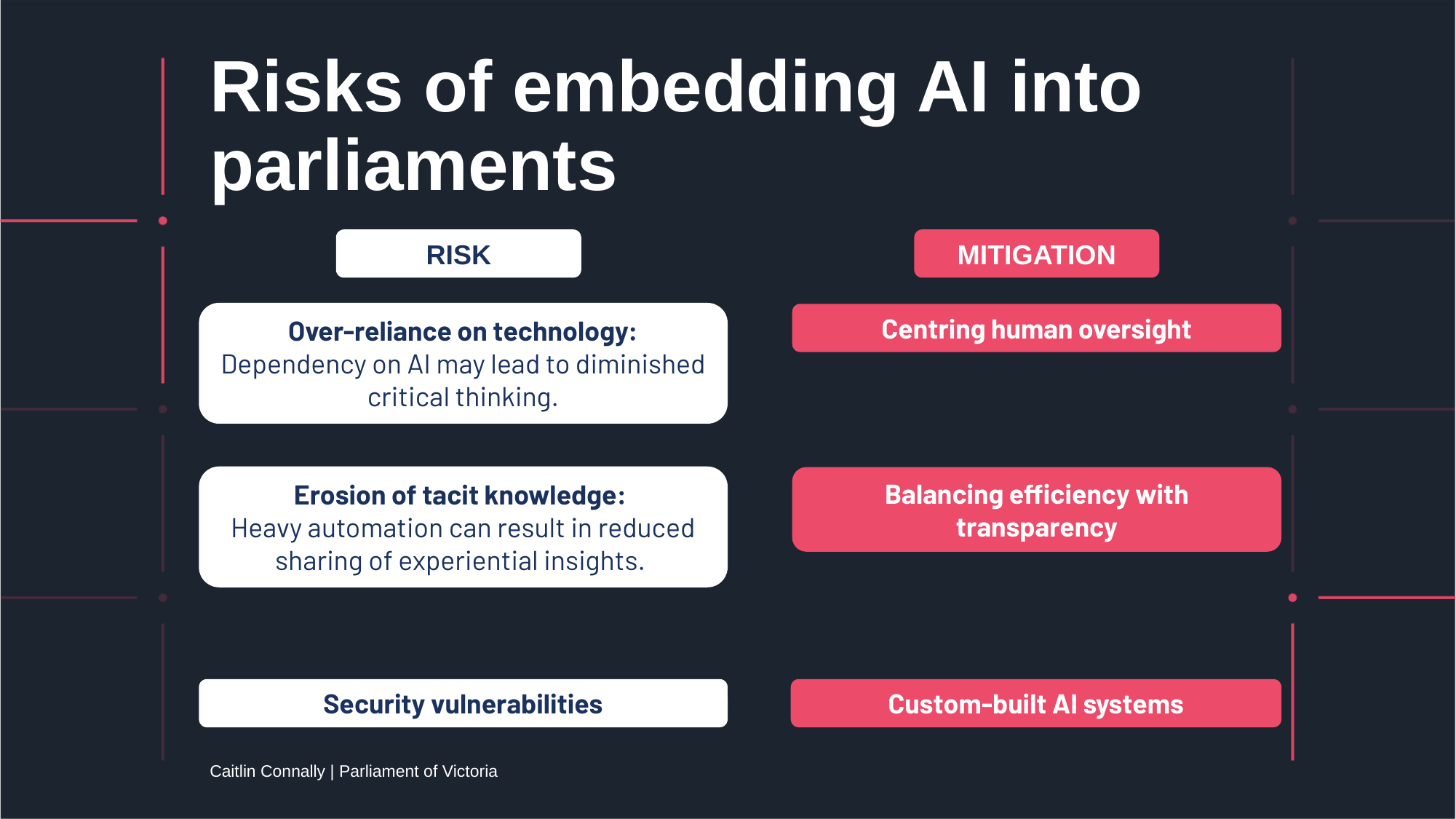

# Risks of embedding AI into parliaments
RISK
MITIGATION
Over-reliance on technology: Dependency on AI may lead to diminished critical thinking.
Centring human oversight
Erosion of tacit knowledge:
Heavy automation can result in reduced sharing of experiential insights.
Balancing efficiency with transparency
Security vulnerabilities
Custom-built AI systems
Caitlin Connally | Parliament of Victoria